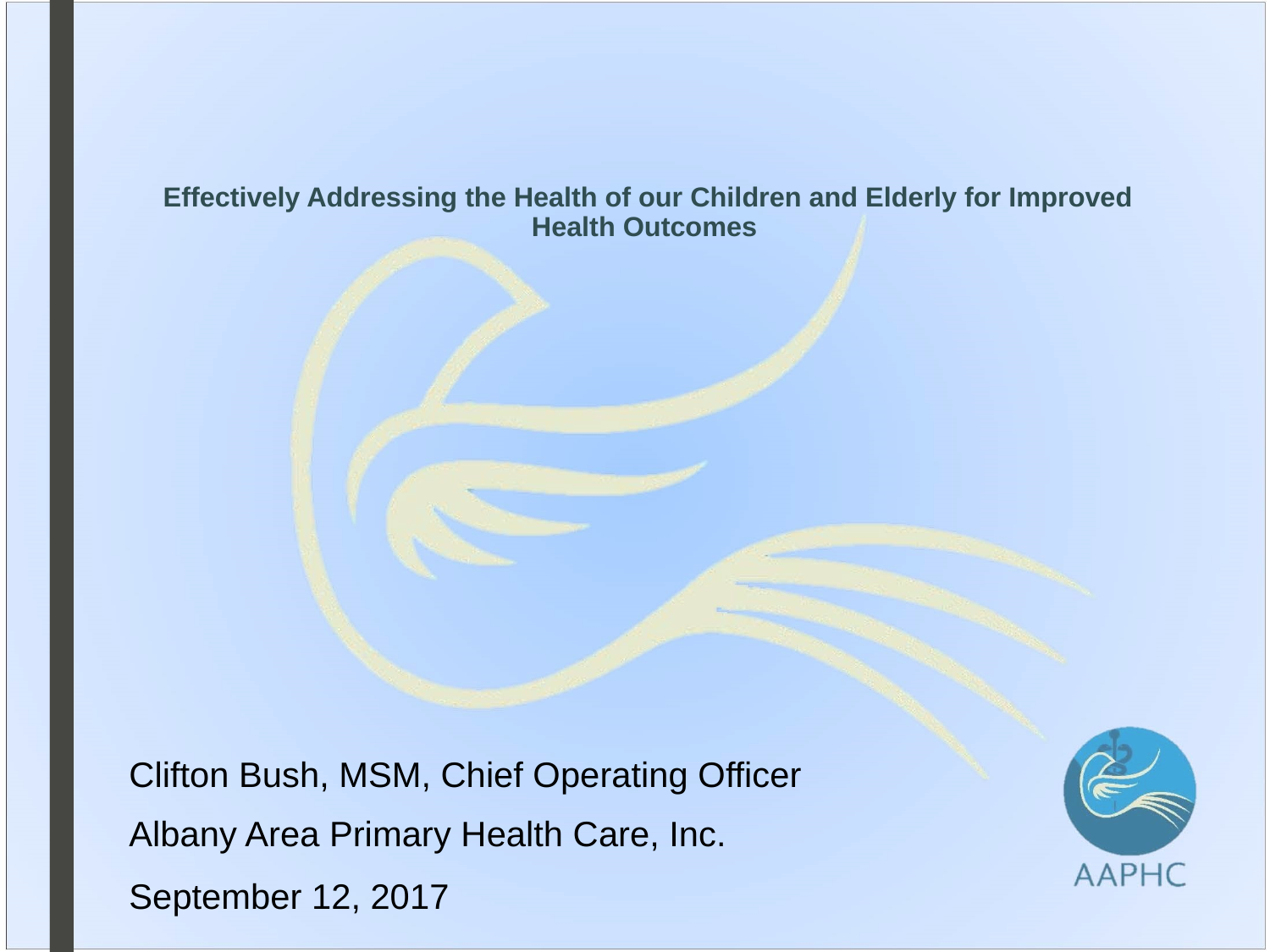

# Effectively Addressing the Health of our Children and Elderly for Improved Health Outcomes

Clifton Bush, MSM, Chief Operating Officer
Albany Area Primary Health Care, Inc.

September 12, 2017